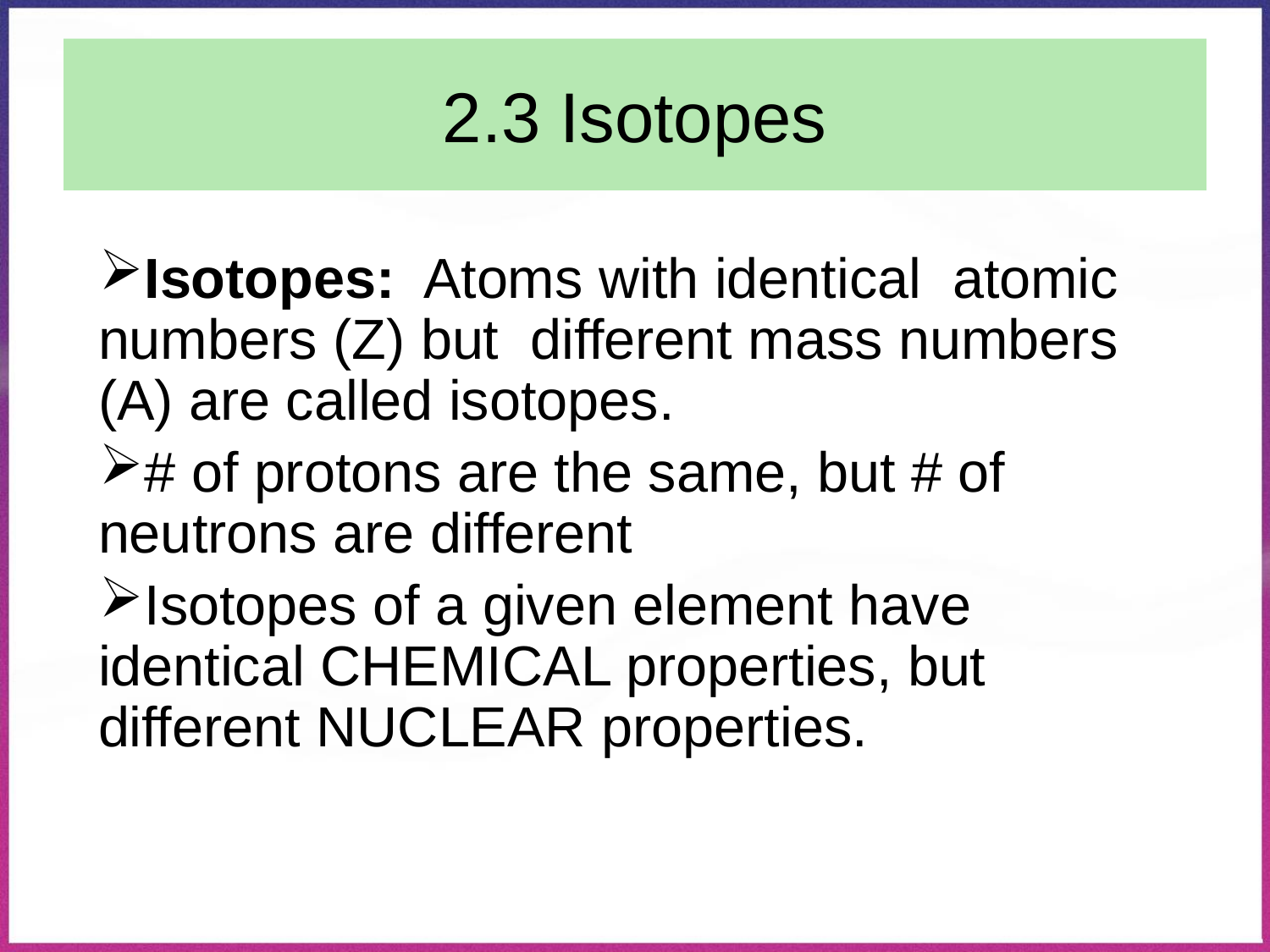

# 2.3 Isotopes
Isotopes:  Atoms with identical  atomic numbers (Z) but  different mass numbers (A) are called isotopes.
# of protons are the same, but # of neutrons are different
Isotopes of a given element have identical CHEMICAL properties, but different NUCLEAR properties.